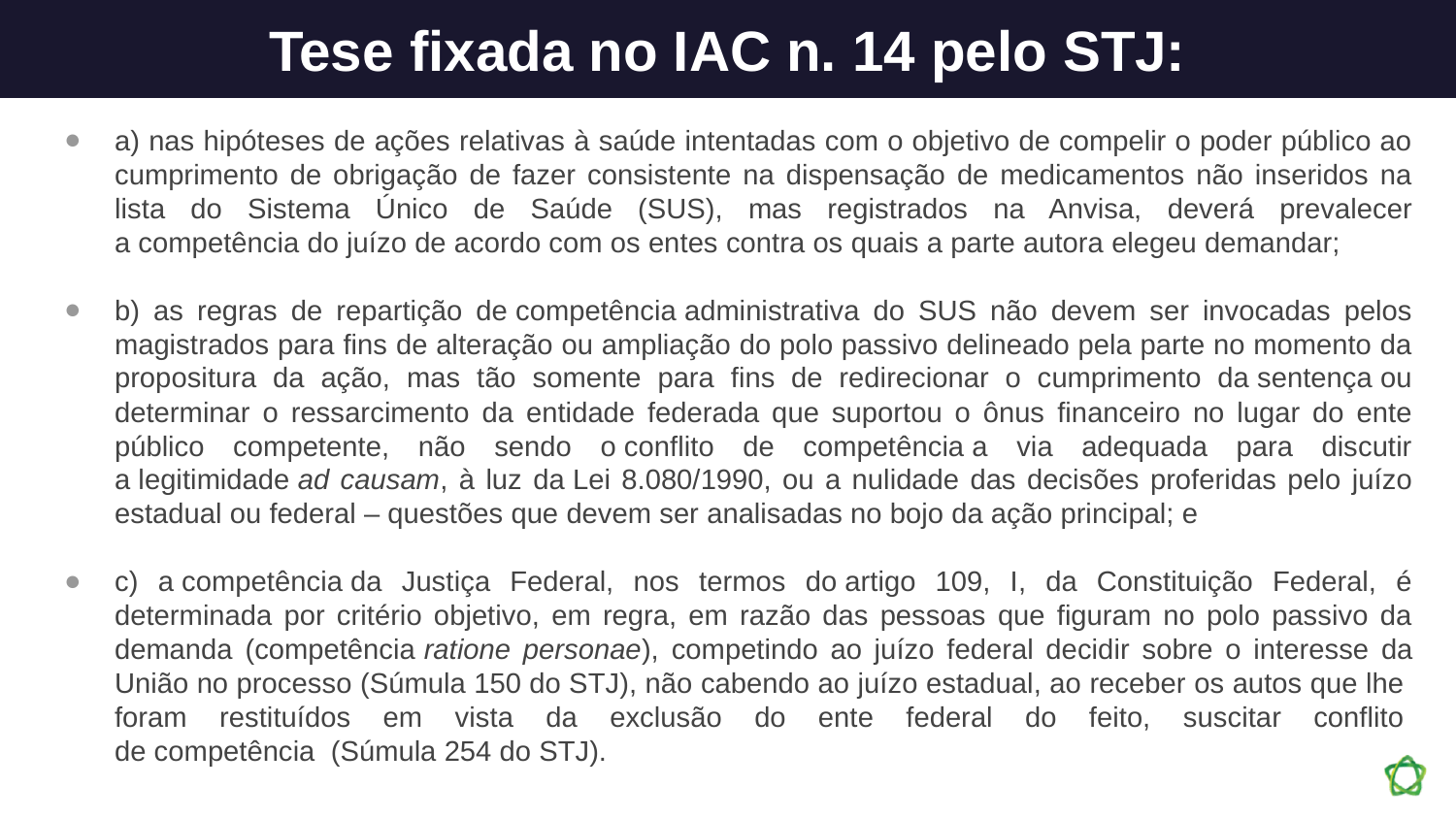

# Tese fixada no IAC n. 14 pelo STJ:
a) nas hipóteses de ações relativas à saúde intentadas com o objetivo de compelir o poder público ao cumprimento de obrigação de fazer consistente na dispensação de medicamentos não inseridos na lista do Sistema Único de Saúde (SUS), mas registrados na Anvisa, deverá prevalecer a competência do juízo de acordo com os entes contra os quais a parte autora elegeu demandar;

b) as regras de repartição de competência administrativa do SUS não devem ser invocadas pelos magistrados para fins de alteração ou ampliação do polo passivo delineado pela parte no momento da propositura da ação, mas tão somente para fins de redirecionar o cumprimento da sentença ou determinar o ressarcimento da entidade federada que suportou o ônus financeiro no lugar do ente público competente, não sendo o conflito de competência a via adequada para discutir a legitimidade ad causam, à luz da Lei 8.080/1990, ou a nulidade das decisões proferidas pelo juízo estadual ou federal – questões que devem ser analisadas no bojo da ação principal; e

c) a competência da Justiça Federal, nos termos do artigo 109, I, da Constituição Federal, é determinada por critério objetivo, em regra, em razão das pessoas que figuram no polo passivo da demanda (competência ratione personae), competindo ao juízo federal decidir sobre o interesse da União no processo (Súmula 150 do STJ), não cabendo ao juízo estadual, ao receber os autos que lhe  foram  restituídos  em  vista  da  exclusão  do  ente  federal  do  feito,  suscitar  conflito  de competência  (Súmula 254 do STJ).